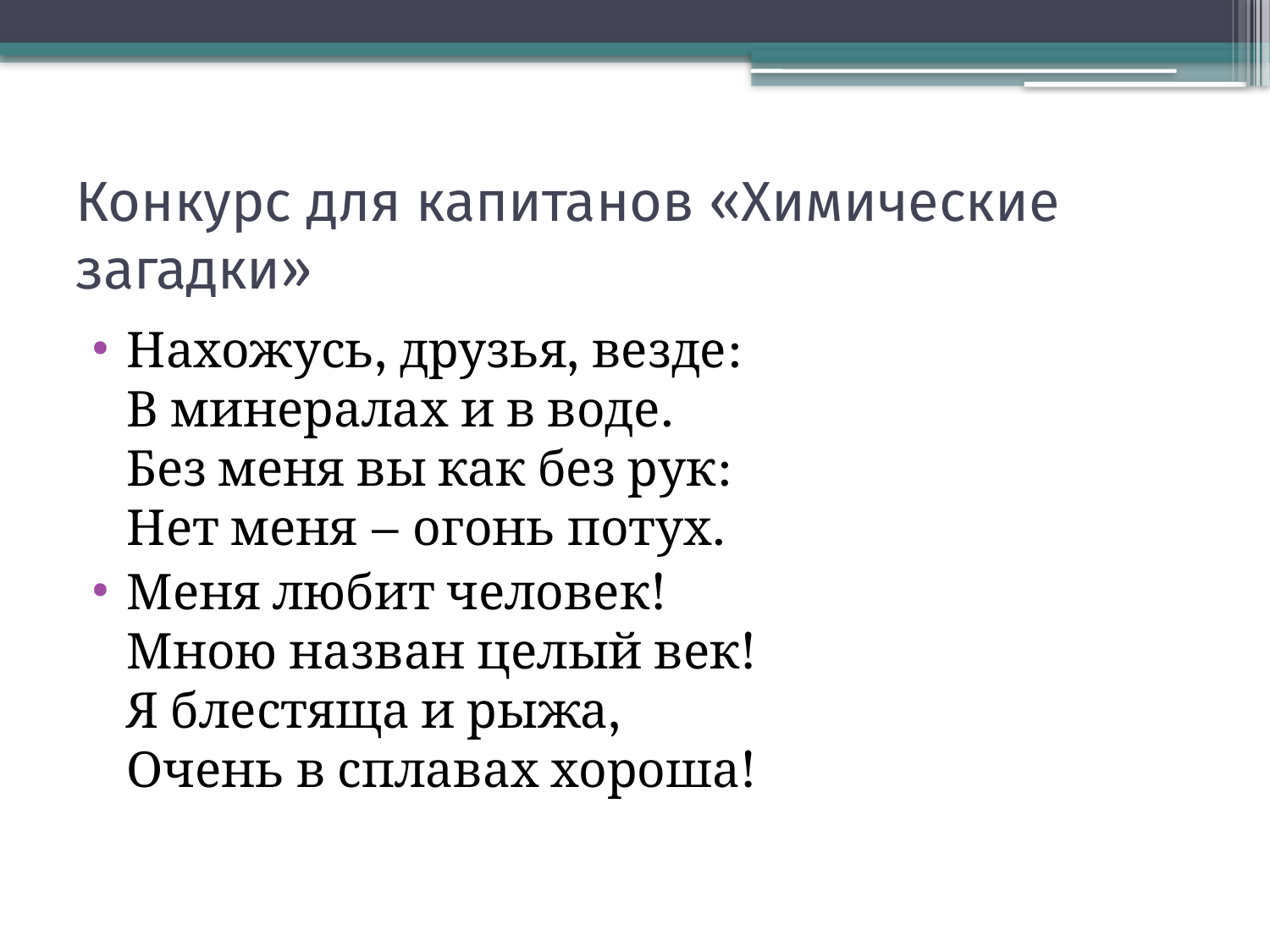

# Конкурс для капитанов «Химические загадки»
Нахожусь, друзья, везде:
В минералах и в воде.
Без меня вы как без рук:
Нет меня – огонь потух.
Меня любит человек!
Мною назван целый век!
Я блестяща и рыжа,
Очень в сплавах хороша!